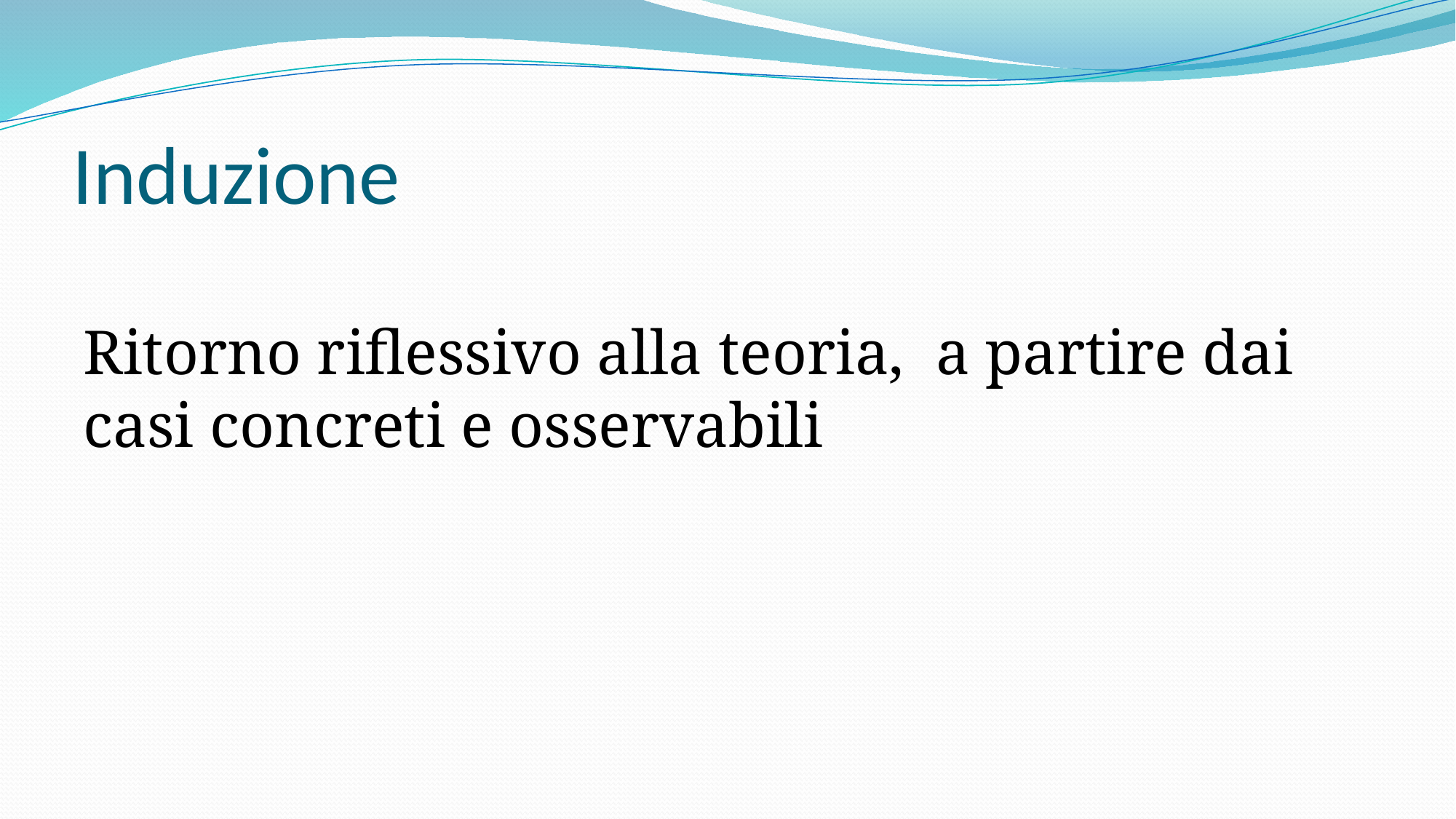

# Induzione

Ritorno riflessivo alla teoria,  a partire dai casi concreti e osservabili